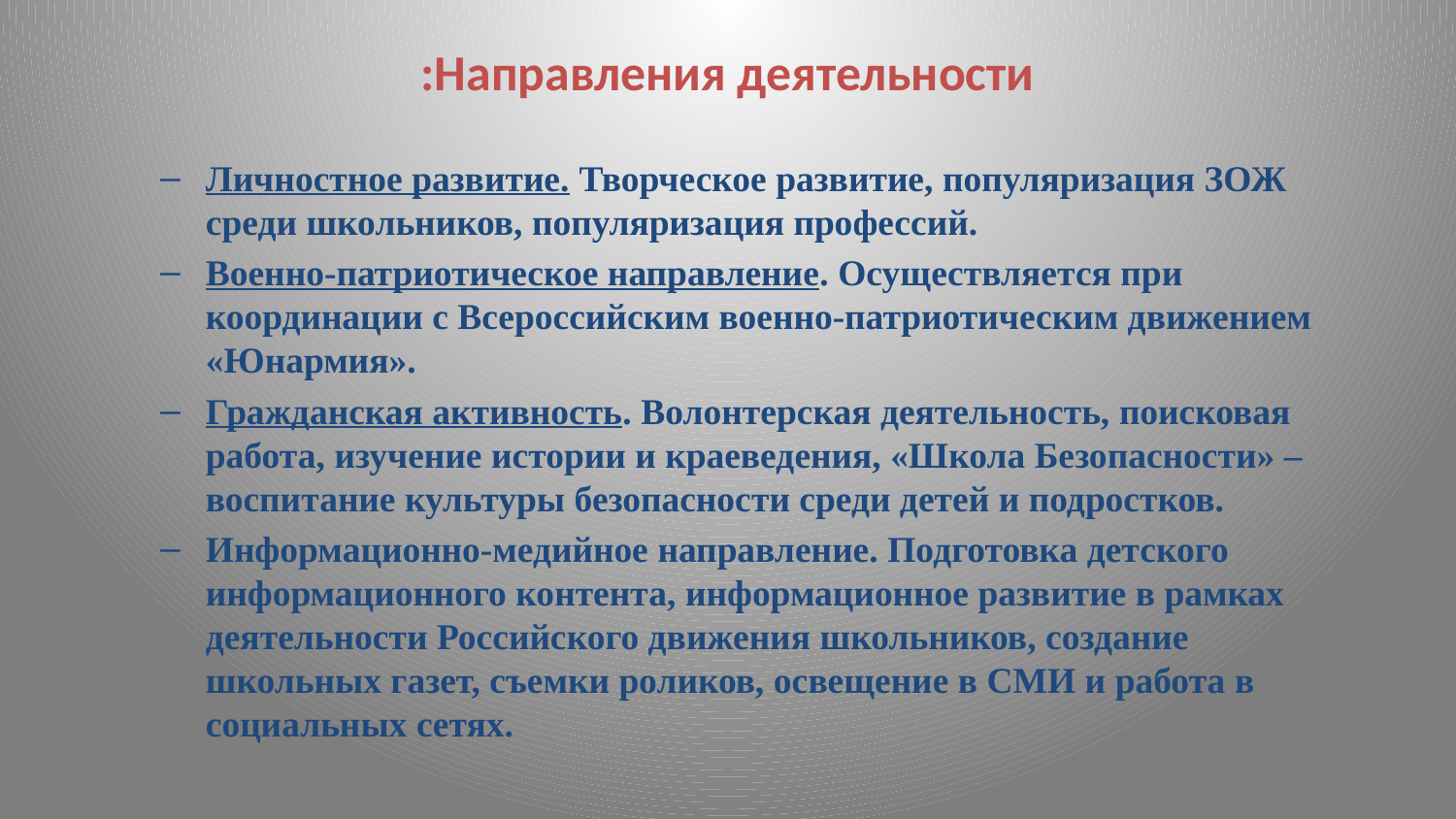

# :Направления деятельности
Личностное развитие. Творческое развитие, популяризация ЗОЖ среди школьников, популяризация профессий.
Военно-патриотическое направление. Осуществляется при координации с Всероссийским военно-патриотическим движением «Юнармия».
Гражданская активность. Волонтерская деятельность, поисковая работа, изучение истории и краеведения, «Школа Безопасности» – воспитание культуры безопасности среди детей и подростков.
Информационно-медийное направление. Подготовка детского информационного контента, информационное развитие в рамках деятельности Российского движения школьников, создание школьных газет, съемки роликов, освещение в СМИ и работа в социальных сетях.